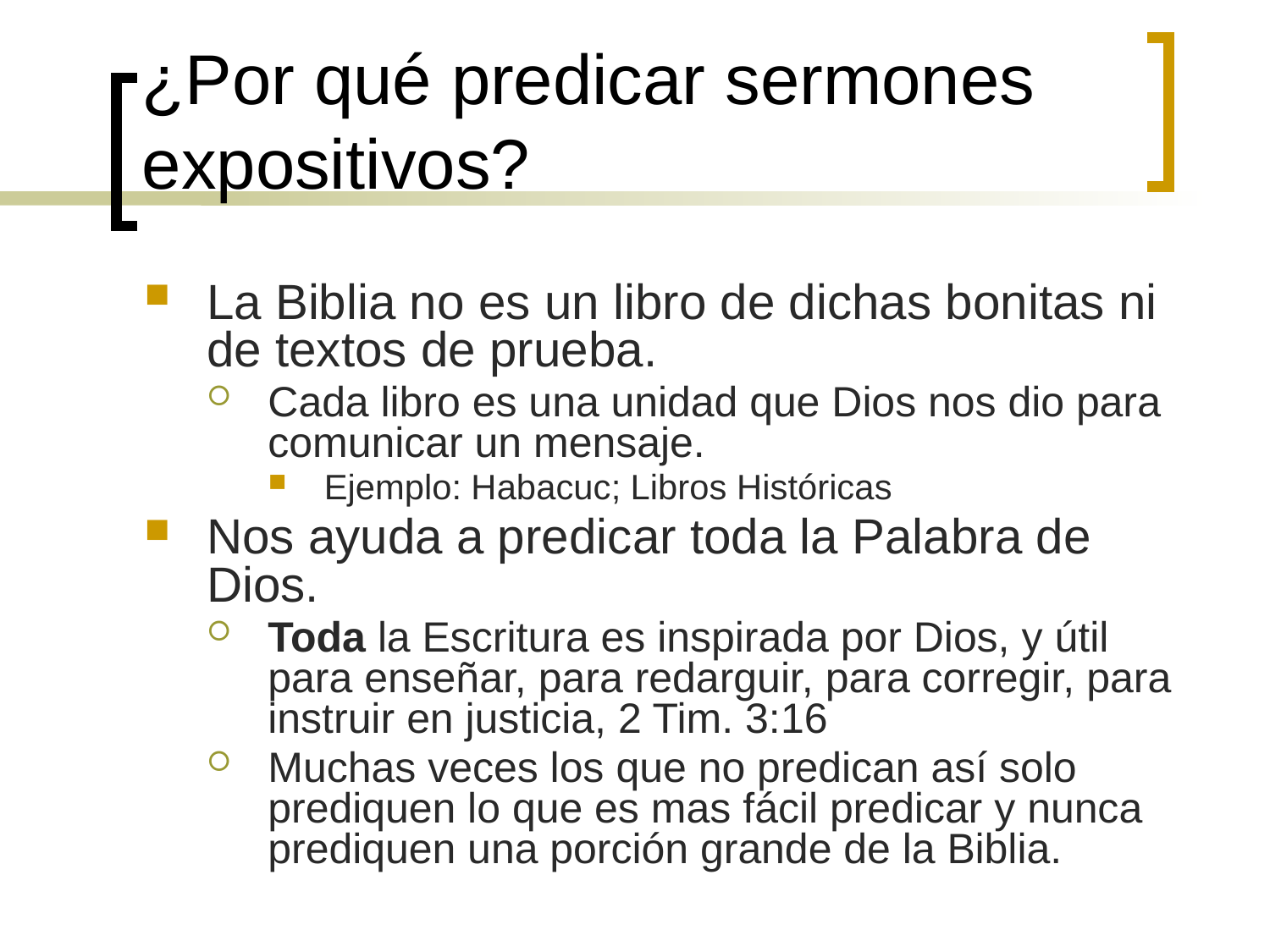

# ¿Por qué predicar sermones expositivos?
La Biblia no es un libro de dichas bonitas ni de textos de prueba.
Cada libro es una unidad que Dios nos dio para comunicar un mensaje.
Ejemplo: Habacuc; Libros Históricas
Nos ayuda a predicar toda la Palabra de Dios.
Toda la Escritura es inspirada por Dios, y útil para enseñar, para redarguir, para corregir, para instruir en justicia, 2 Tim. 3:16
Muchas veces los que no predican así solo prediquen lo que es mas fácil predicar y nunca prediquen una porción grande de la Biblia.